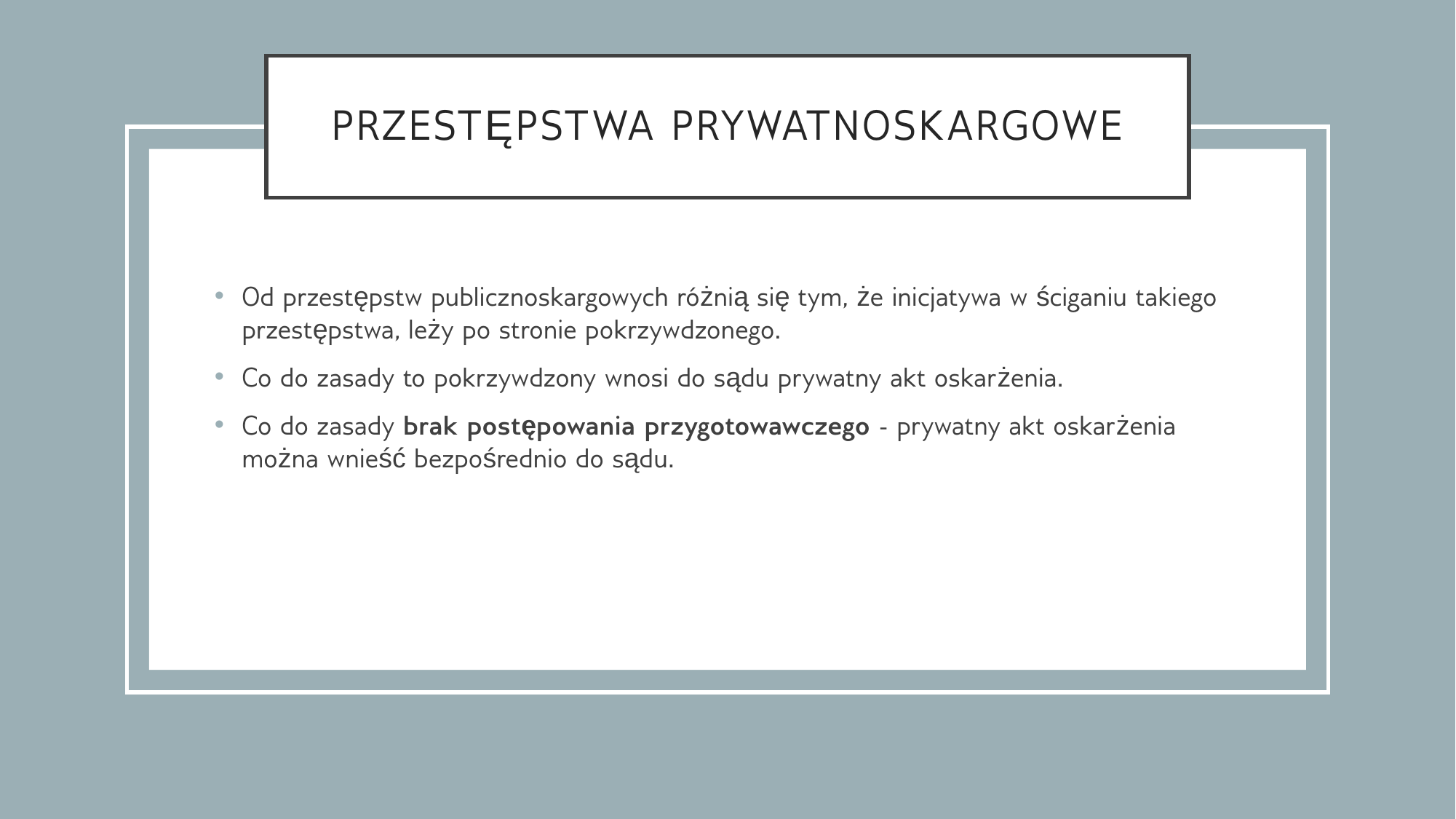

# Przestępstwa prywatnoskargowe

Od przestępstw publicznoskargowych różnią się tym, że inicjatywa w ściganiu takiego przestępstwa, leży po stronie pokrzywdzonego.
Co do zasady to pokrzywdzony wnosi do sądu prywatny akt oskarżenia.
Co do zasady brak postępowania przygotowawczego - prywatny akt oskarżenia można wnieść bezpośrednio do sądu.